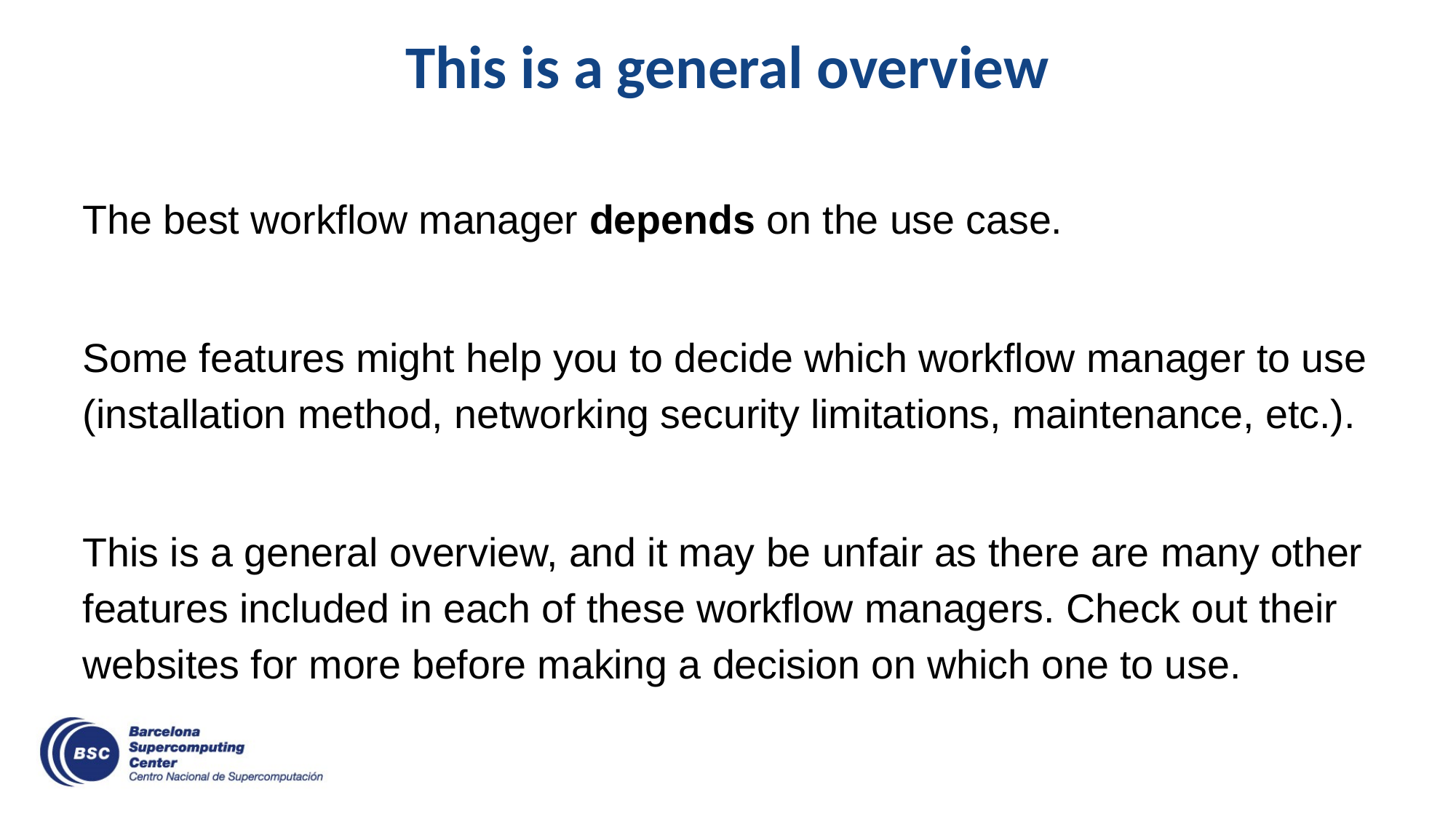

This is a general overview
The best workflow manager depends on the use case.

Some features might help you to decide which workflow manager to use (installation method, networking security limitations, maintenance, etc.).

This is a general overview, and it may be unfair as there are many other features included in each of these workflow managers. Check out their websites for more before making a decision on which one to use.